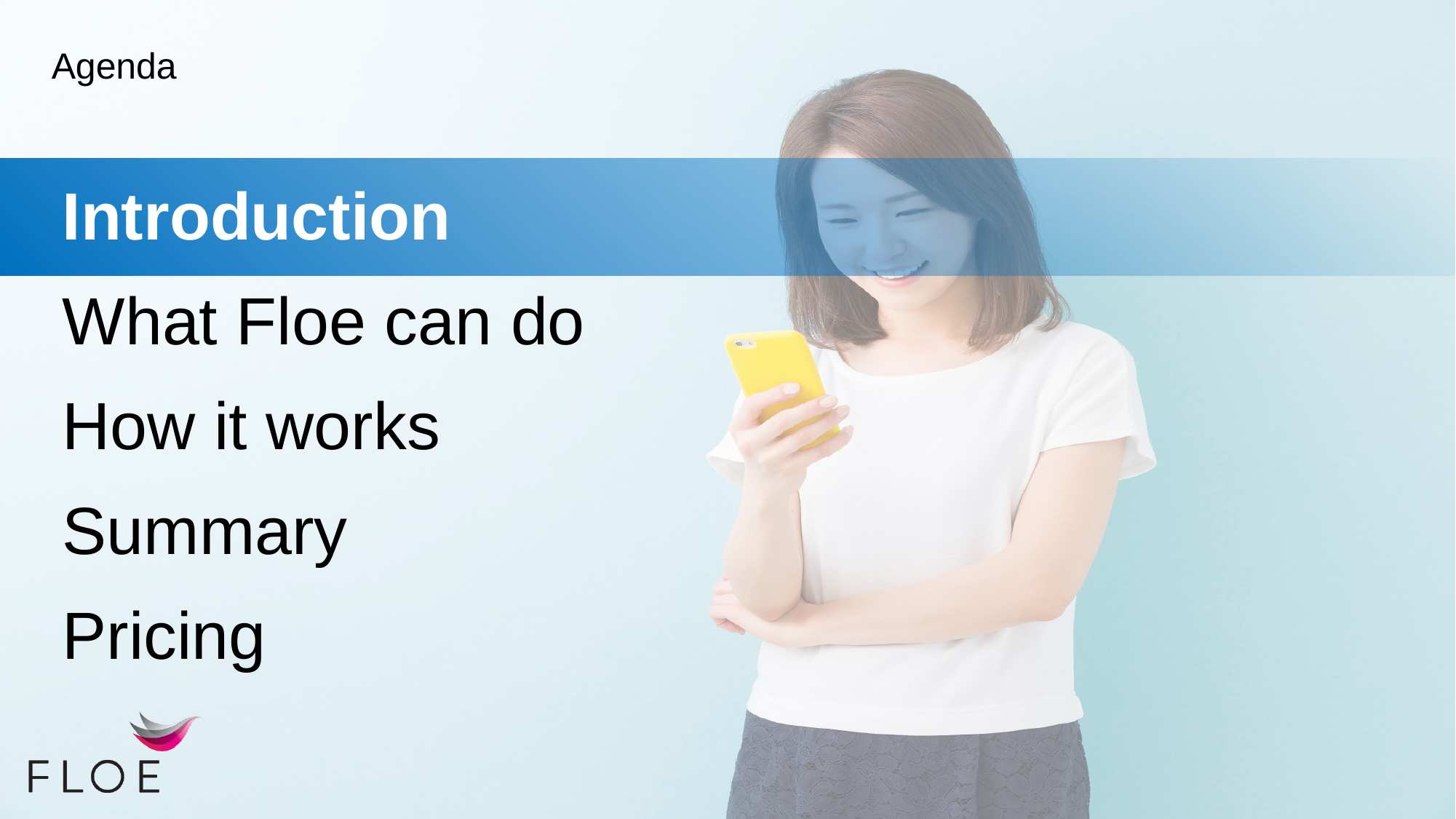

# Agenda

Introduction
What Floe can do
How it works
Summary
Pricing